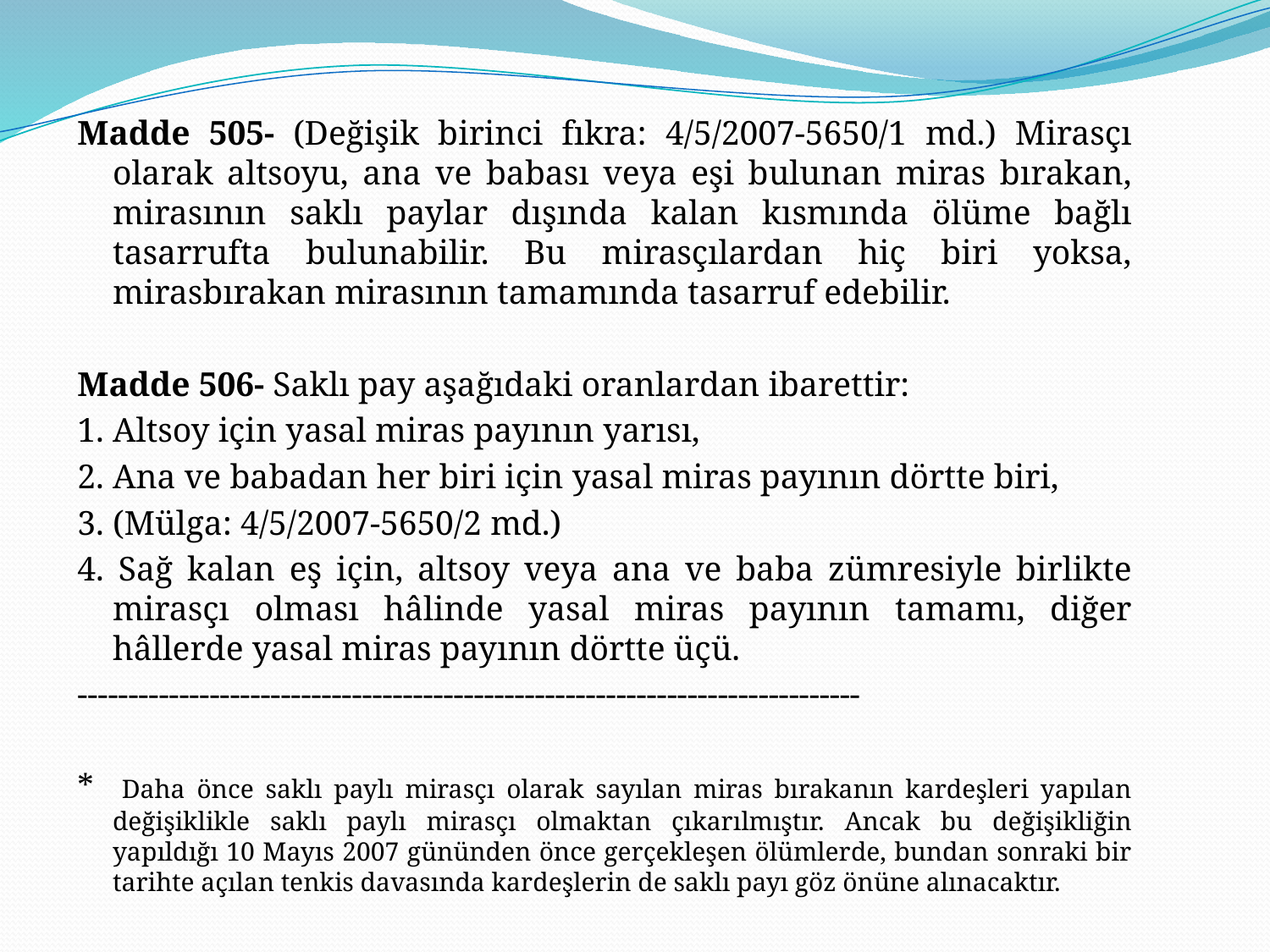

Madde 505- (Değişik birinci fıkra: 4/5/2007-5650/1 md.) Mirasçı olarak altsoyu, ana ve babası veya eşi bulunan miras bırakan, mirasının saklı paylar dışında kalan kısmında ölüme bağlı tasarrufta bulunabilir. Bu mirasçılardan hiç biri yoksa, mirasbırakan mirasının tamamında tasarruf edebilir.

Madde 506- Saklı pay aşağıdaki oranlardan ibarettir:
1. Altsoy için yasal miras payının yarısı,
2. Ana ve babadan her biri için yasal miras payının dörtte biri,
3. (Mülga: 4/5/2007-5650/2 md.)
4. Sağ kalan eş için, altsoy veya ana ve baba zümresiyle birlikte mirasçı olması hâlinde yasal miras payının tamamı, diğer hâllerde yasal miras payının dörtte üçü.
-----------------------------------------------------------------------------

*  Daha önce saklı paylı mirasçı olarak sayılan miras bırakanın kardeşleri yapılan değişiklikle saklı paylı mirasçı olmaktan çıkarılmıştır. Ancak bu değişikliğin yapıldığı 10 Mayıs 2007 gününden önce gerçekleşen ölümlerde, bundan sonraki bir tarihte açılan tenkis davasında kardeşlerin de saklı payı göz önüne alınacaktır.